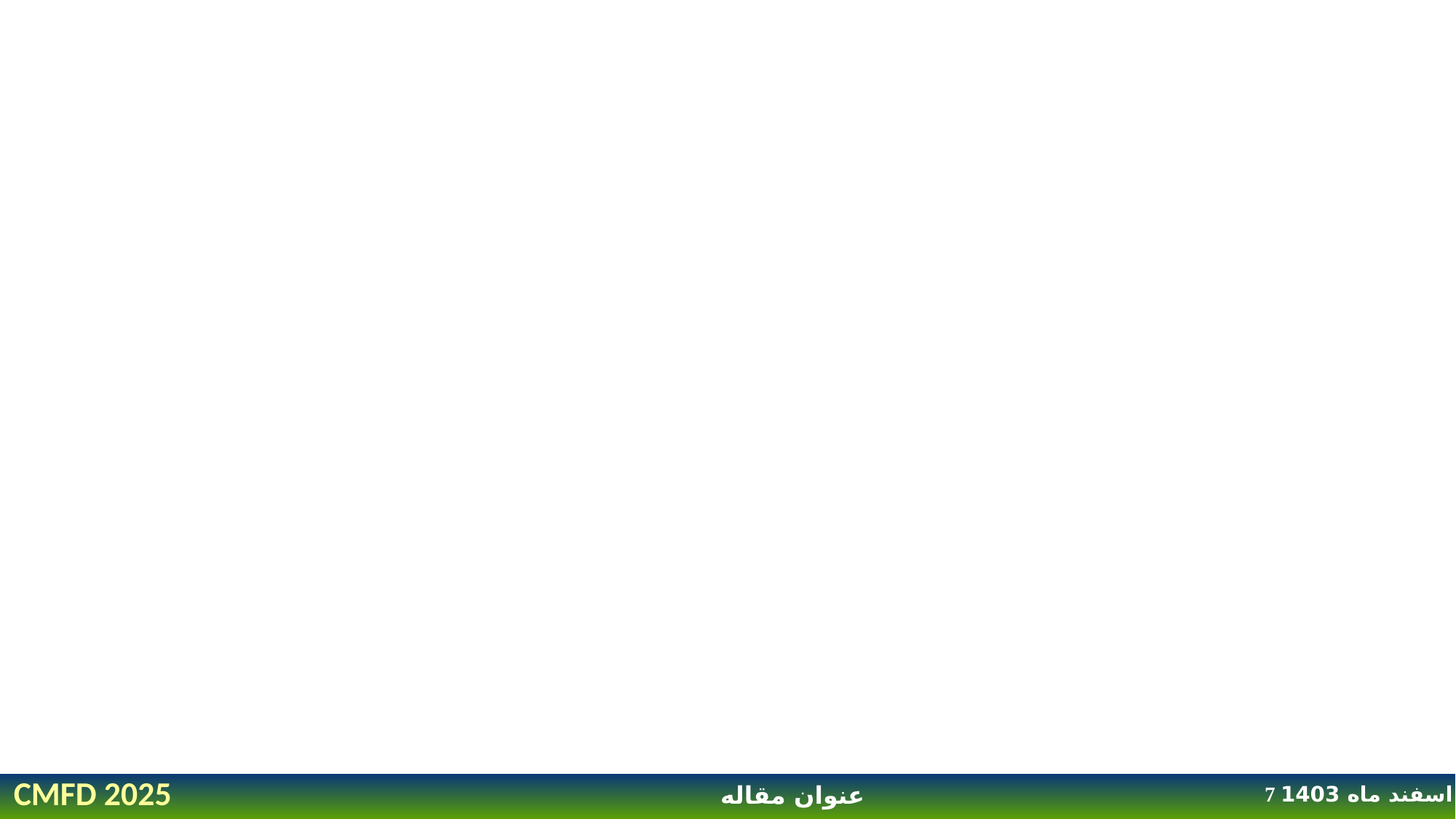

7 و 8 اسفند ماه 1403
عنوان مقاله
 CMFD 2025